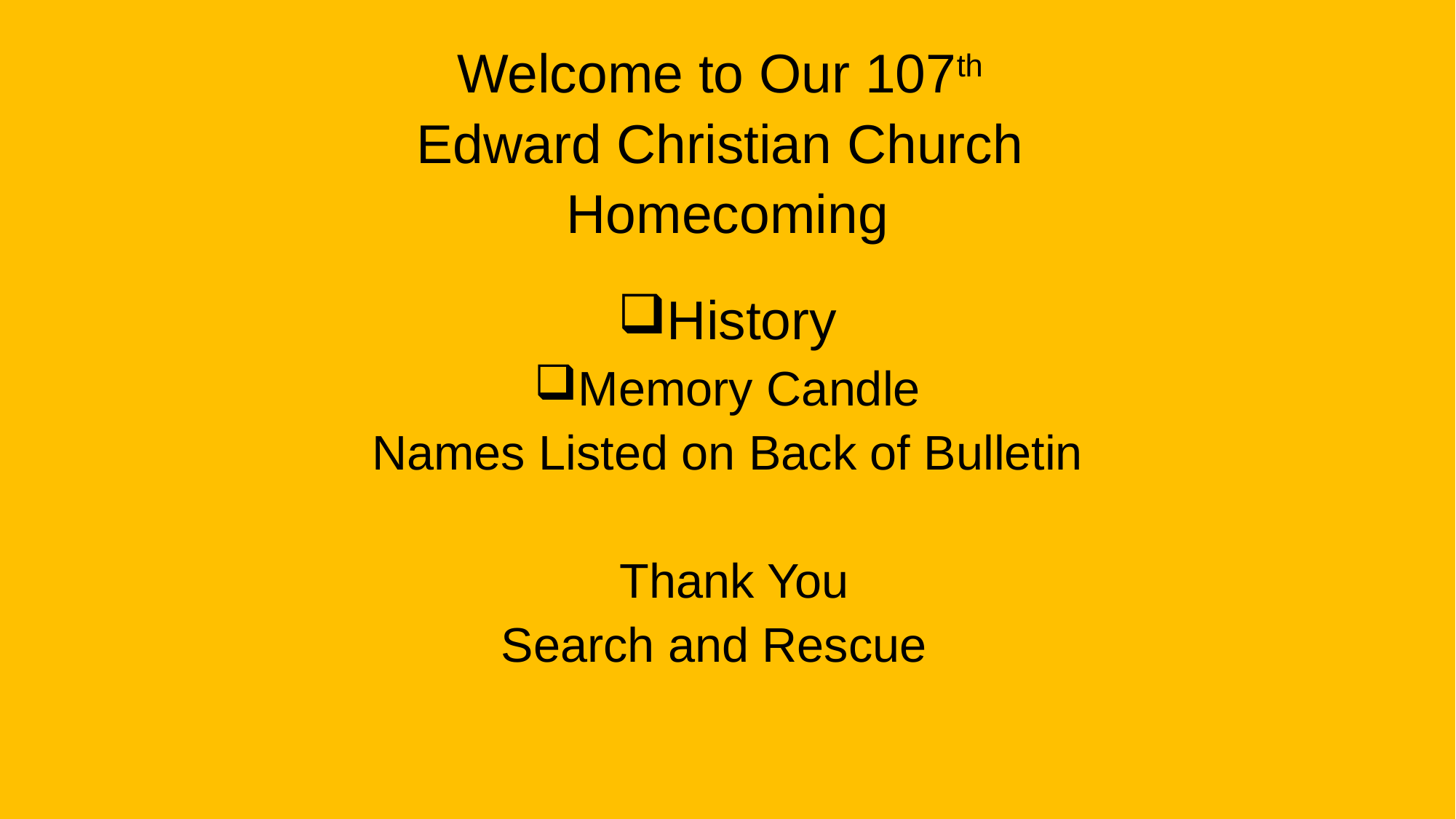

Welcome to Our 107th
Edward Christian Church
Homecoming
History
Memory Candle
Names Listed on Back of Bulletin

  Thank You
Search and Rescue